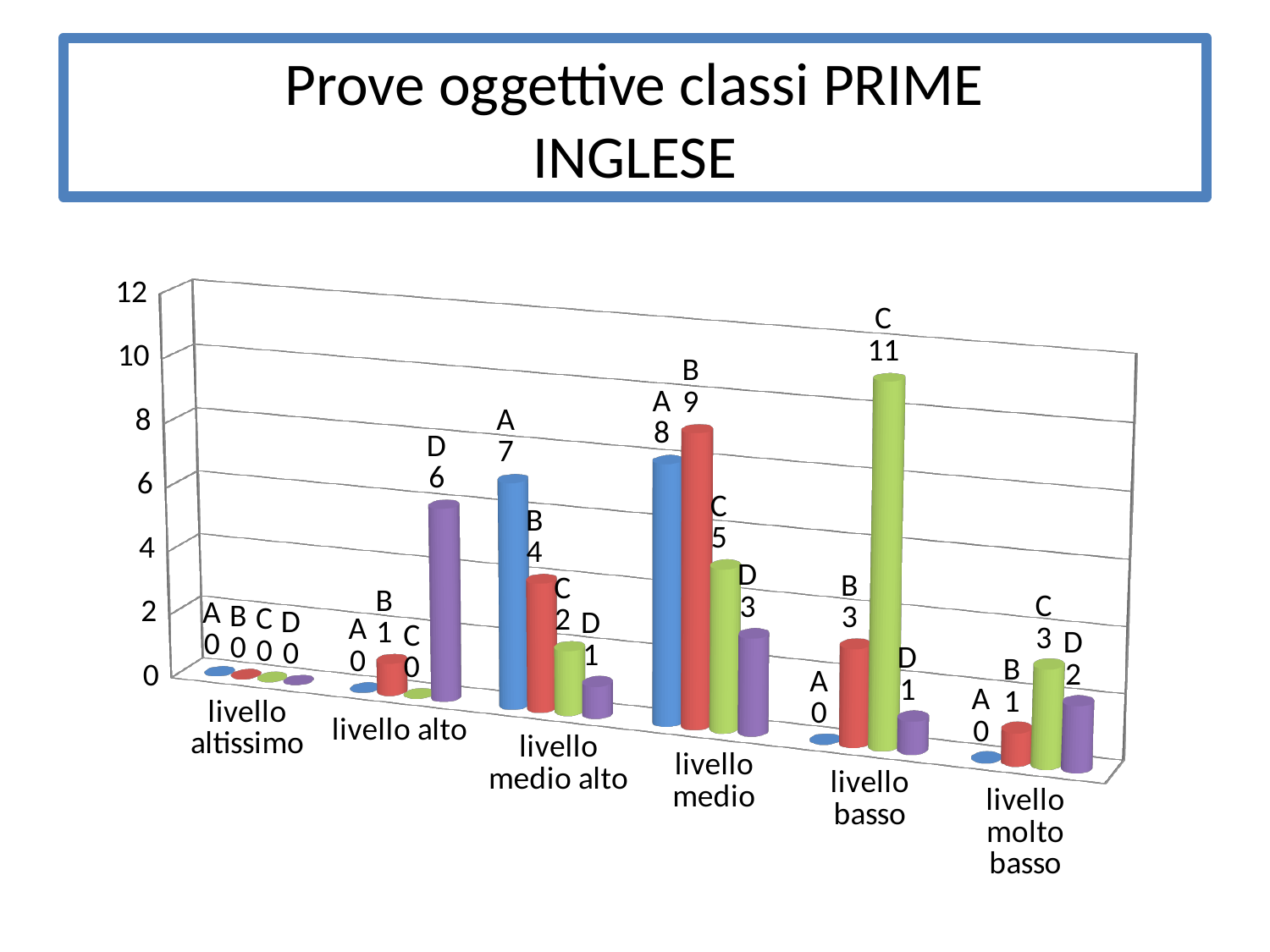

# Prove oggettive classi PRIME INGLESE

[unsupported chart]